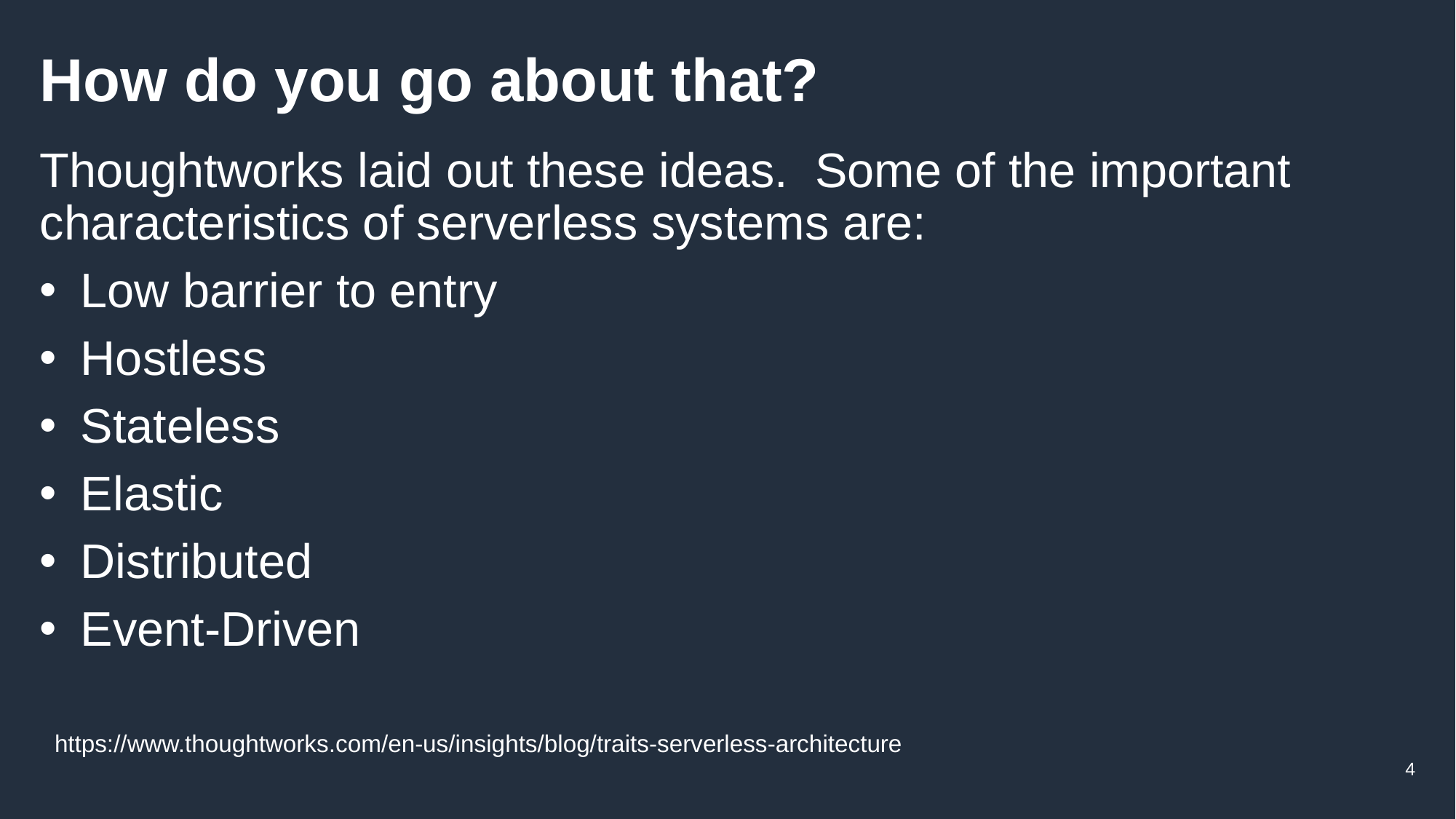

# How do you go about that?
Thoughtworks laid out these ideas.  Some of the important characteristics of serverless systems are:
Low barrier to entry
Hostless
Stateless
Elastic
Distributed
Event-Driven

https://www.thoughtworks.com/en-us/insights/blog/traits-serverless-architecture
4